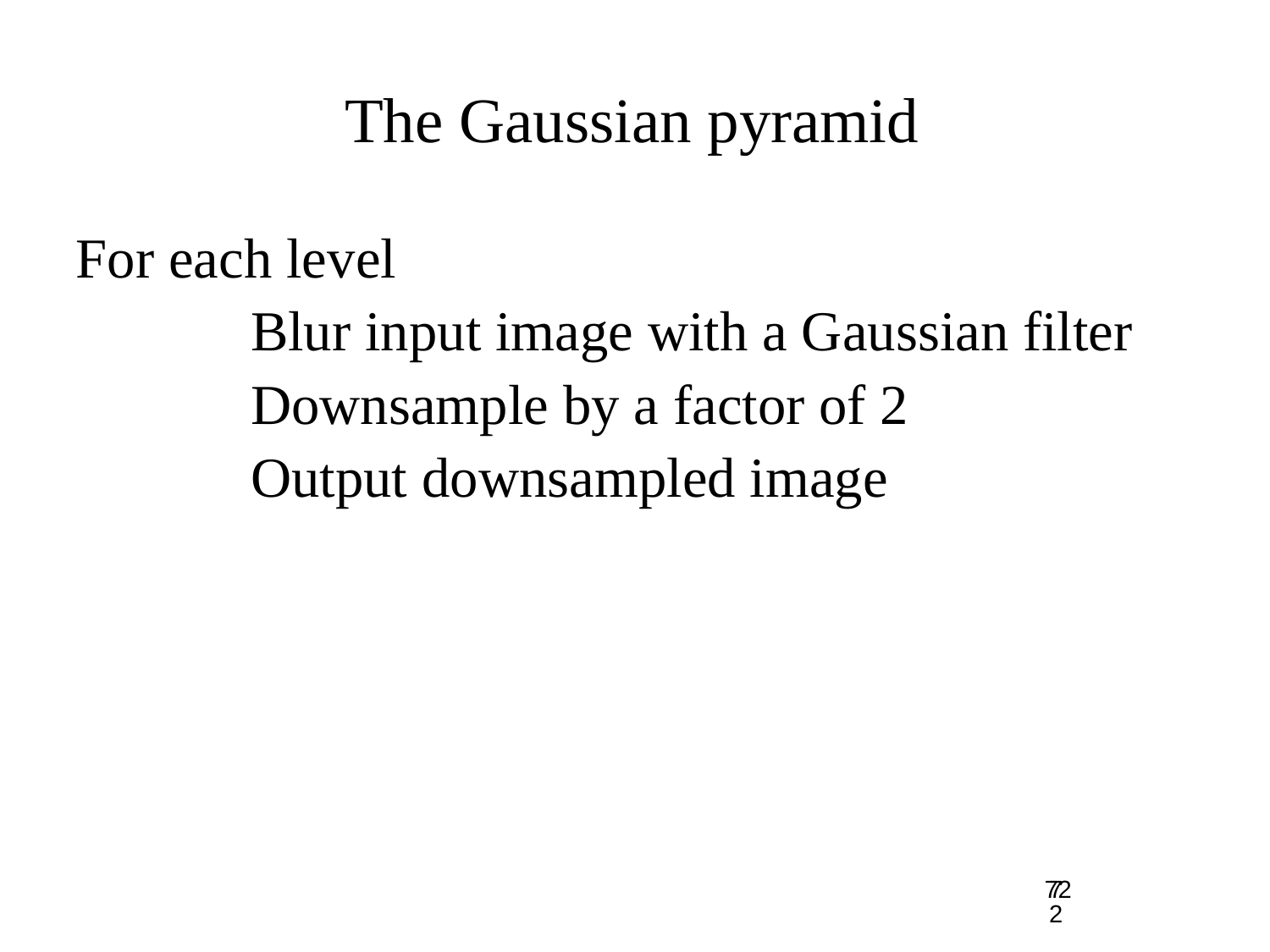

# The Gaussian pyramid
For each level
		Blur input image with a Gaussian filter
		Downsample by a factor of 2
		Output downsampled image
72
72